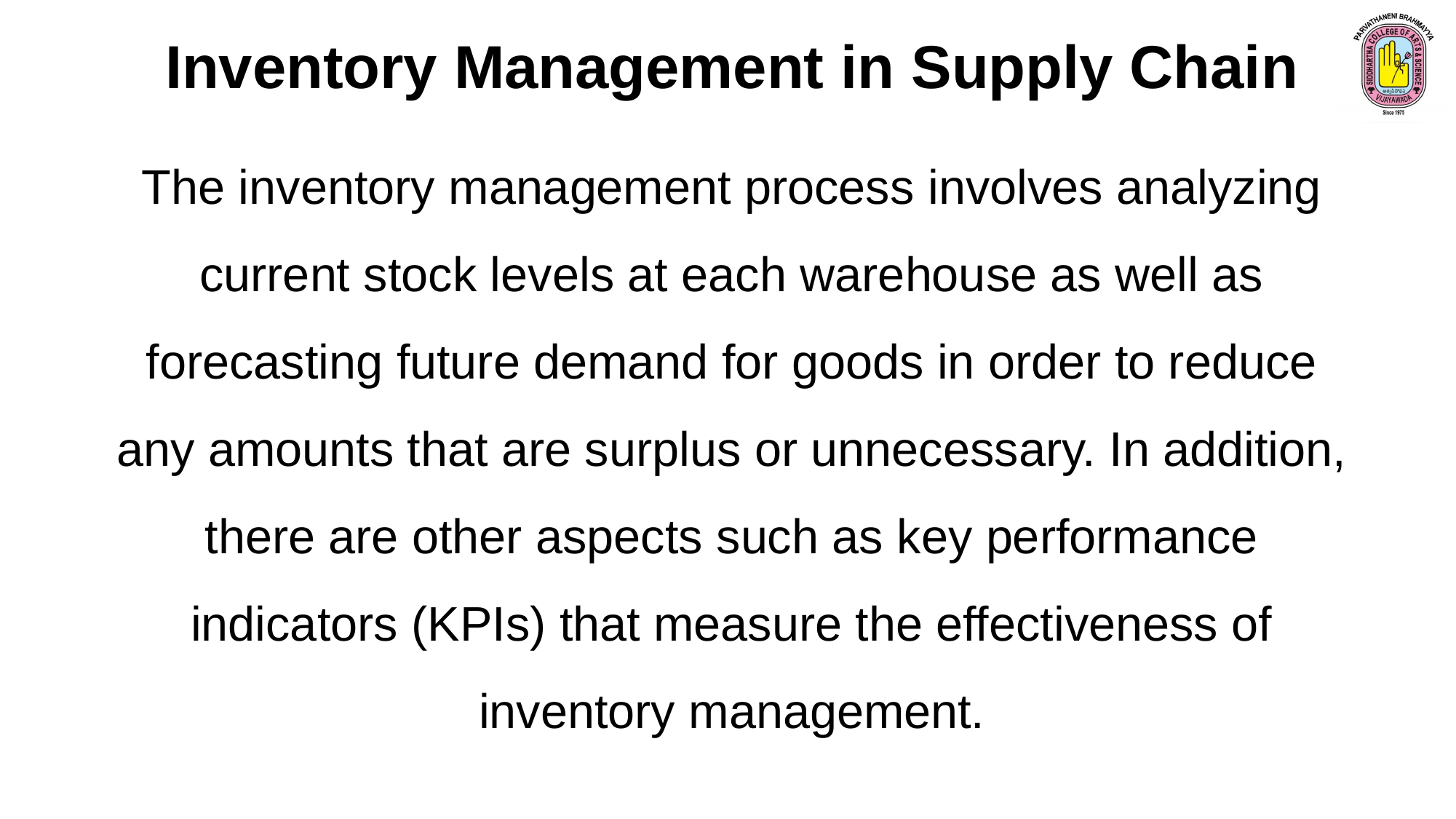

Inventory Management in Supply Chain
The inventory management process involves analyzing current stock levels at each warehouse as well as forecasting future demand for goods in order to reduce any amounts that are surplus or unnecessary. In addition, there are other aspects such as key performance indicators (KPIs) that measure the effectiveness of inventory management.